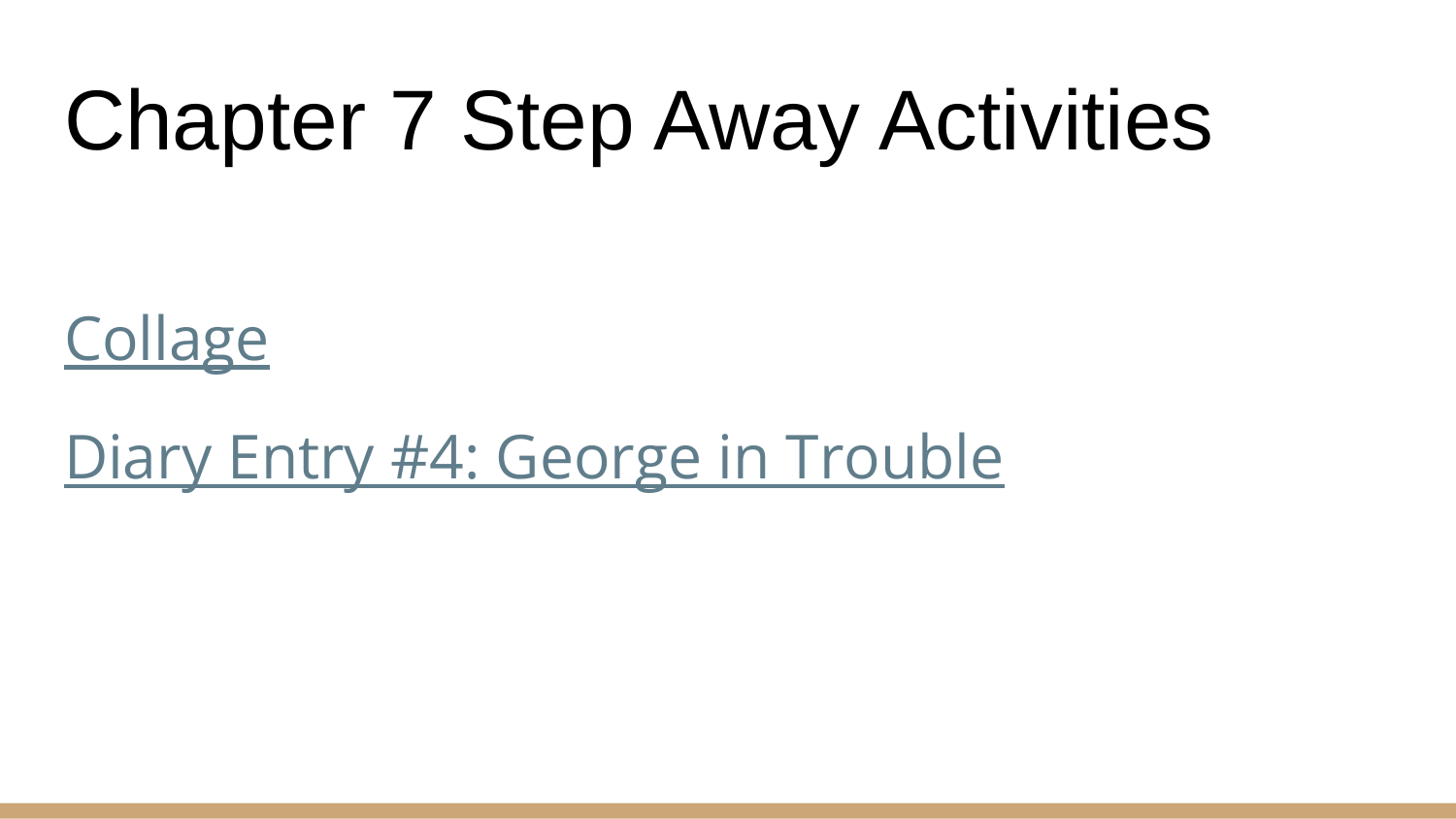

# Chapter 7 Step Away Activities

Collage
Diary Entry #4: George in Trouble